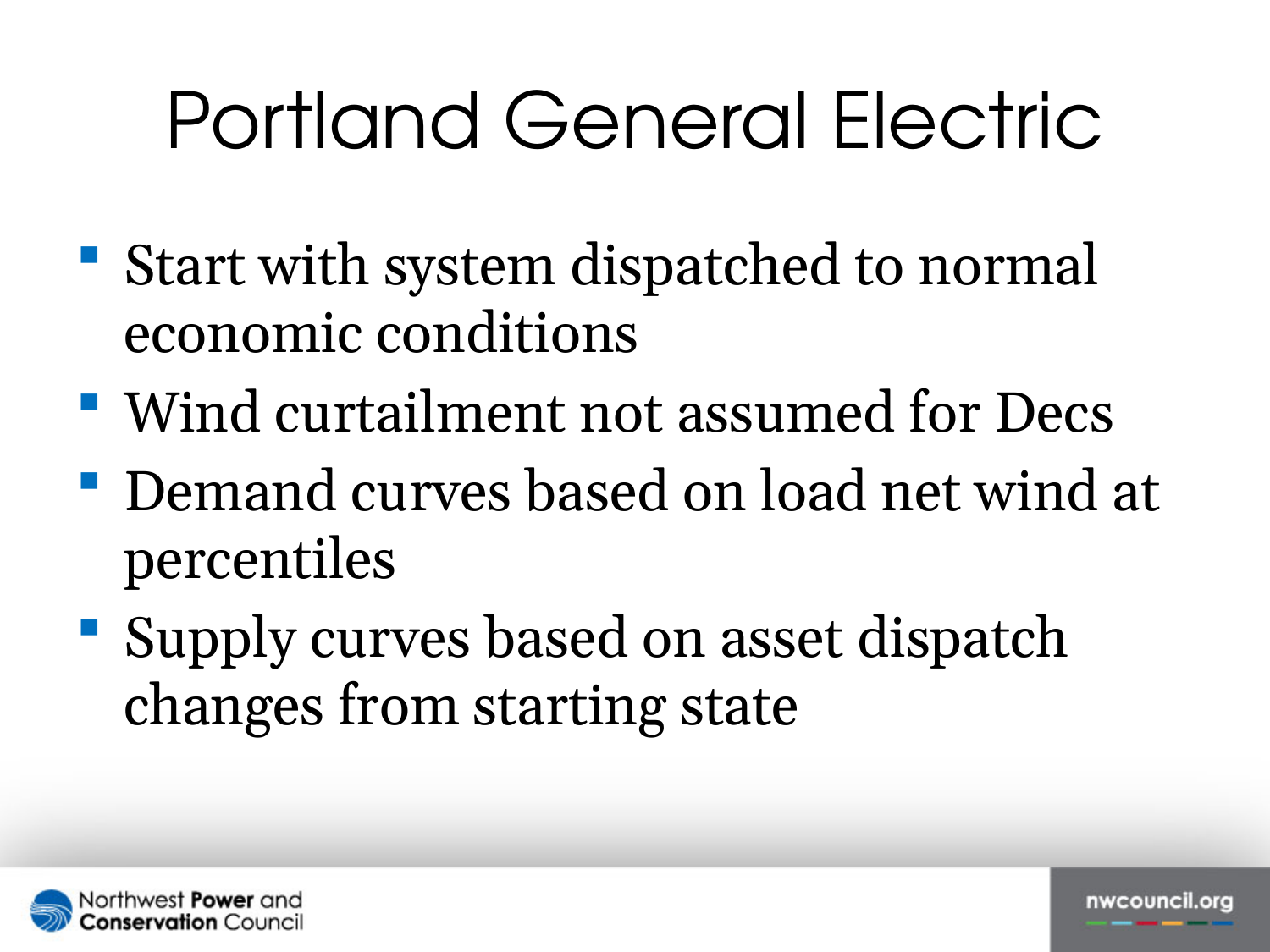

# Portland General Electric
Start with system dispatched to normal economic conditions
Wind curtailment not assumed for Decs
Demand curves based on load net wind at percentiles
Supply curves based on asset dispatch changes from starting state